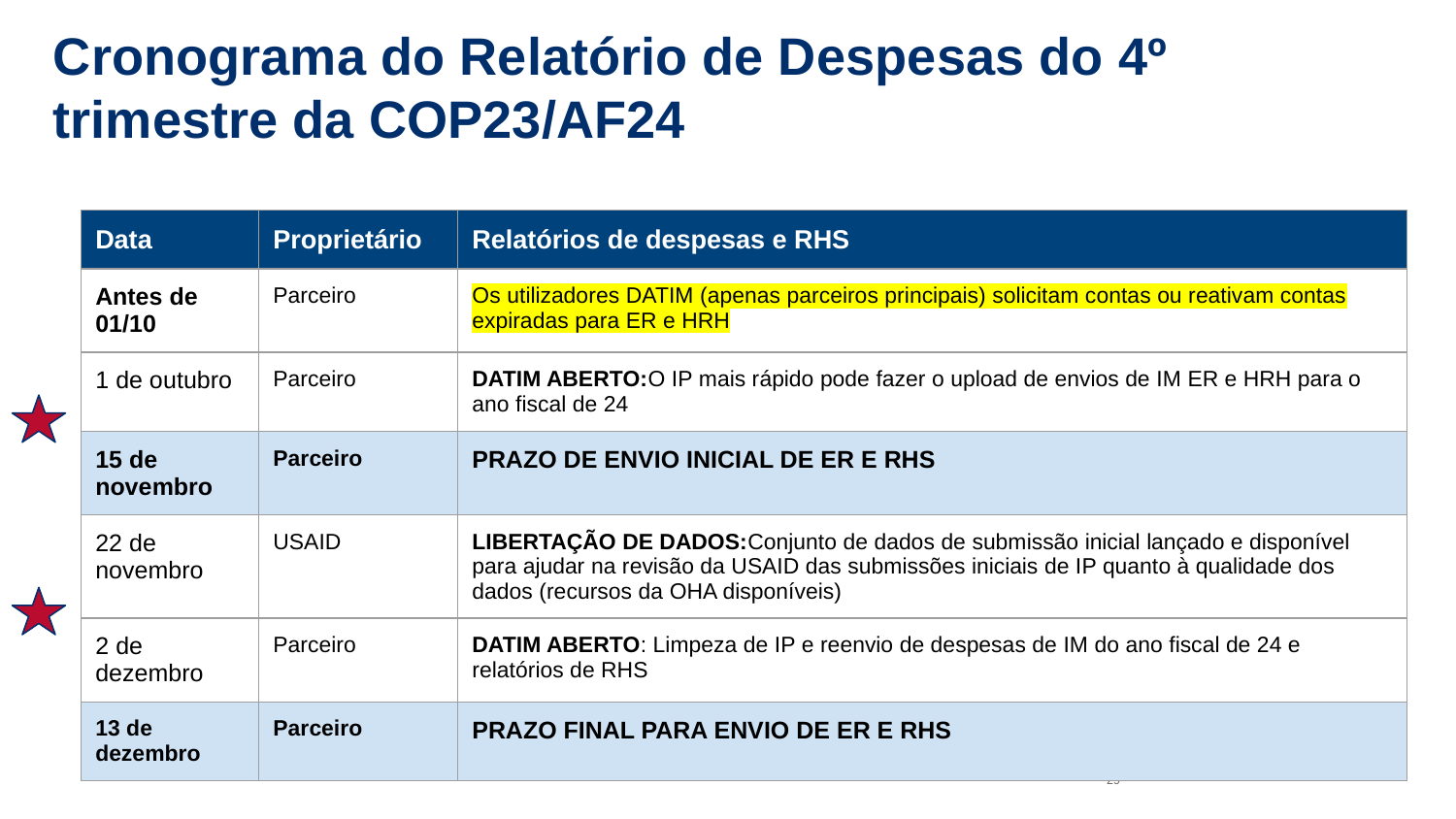

# Cronograma do Relatório de Despesas do 4º trimestre da COP23/AF24
| Data | Proprietário | Relatórios de despesas e RHS |
| --- | --- | --- |
| Antes de 01/10 | Parceiro | Os utilizadores DATIM (apenas parceiros principais) solicitam contas ou reativam contas expiradas para ER e HRH |
| 1 de outubro | Parceiro | DATIM ABERTO:O IP mais rápido pode fazer o upload de envios de IM ER e HRH para o ano fiscal de 24 |
| 15 de novembro | Parceiro | PRAZO DE ENVIO INICIAL DE ER E RHS |
| 22 de novembro | USAID | LIBERTAÇÃO DE DADOS:Conjunto de dados de submissão inicial lançado e disponível para ajudar na revisão da USAID das submissões iniciais de IP quanto à qualidade dos dados (recursos da OHA disponíveis) |
| 2 de dezembro | Parceiro | DATIM ABERTO: Limpeza de IP e reenvio de despesas de IM do ano fiscal de 24 e relatórios de RHS |
| 13 de dezembro | Parceiro | PRAZO FINAL PARA ENVIO DE ER E RHS |

29